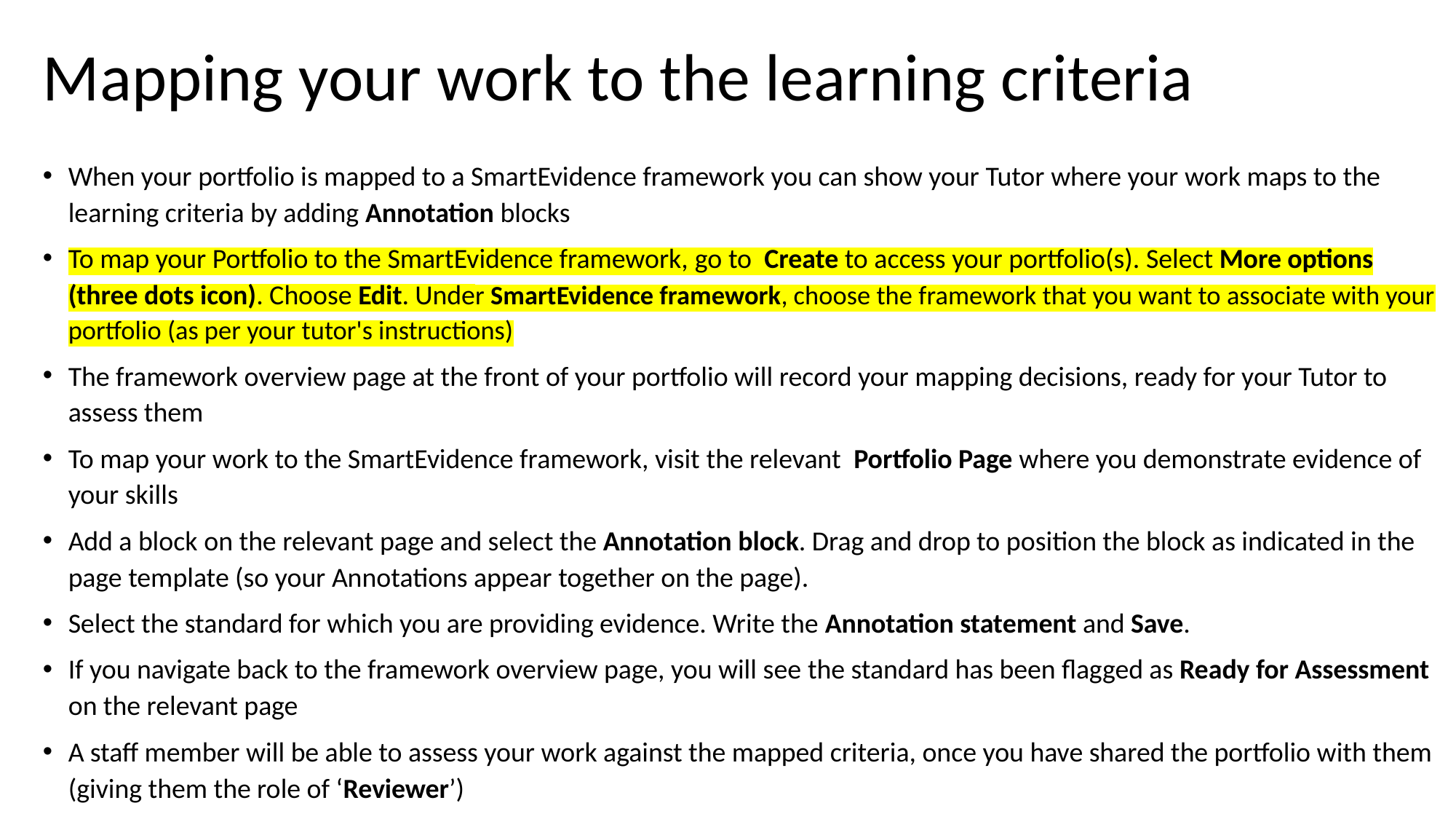

# Mapping your work to the learning criteria
When your portfolio is mapped to a SmartEvidence framework you can show your Tutor where your work maps to the learning criteria by adding Annotation blocks
To map your Portfolio to the SmartEvidence framework, go to  Create to access your portfolio(s). Select More options (three dots icon). Choose Edit. Under SmartEvidence framework, choose the framework that you want to associate with your portfolio (as per your tutor's instructions)
The framework overview page at the front of your portfolio will record your mapping decisions, ready for your Tutor to assess them
To map your work to the SmartEvidence framework, visit the relevant  Portfolio Page where you demonstrate evidence of your skills
Add a block on the relevant page and select the Annotation block. Drag and drop to position the block as indicated in the page template (so your Annotations appear together on the page).
Select the standard for which you are providing evidence. Write the Annotation statement and Save.
If you navigate back to the framework overview page, you will see the standard has been flagged as Ready for Assessment on the relevant page
A staff member will be able to assess your work against the mapped criteria, once you have shared the portfolio with them (giving them the role of ‘Reviewer’)